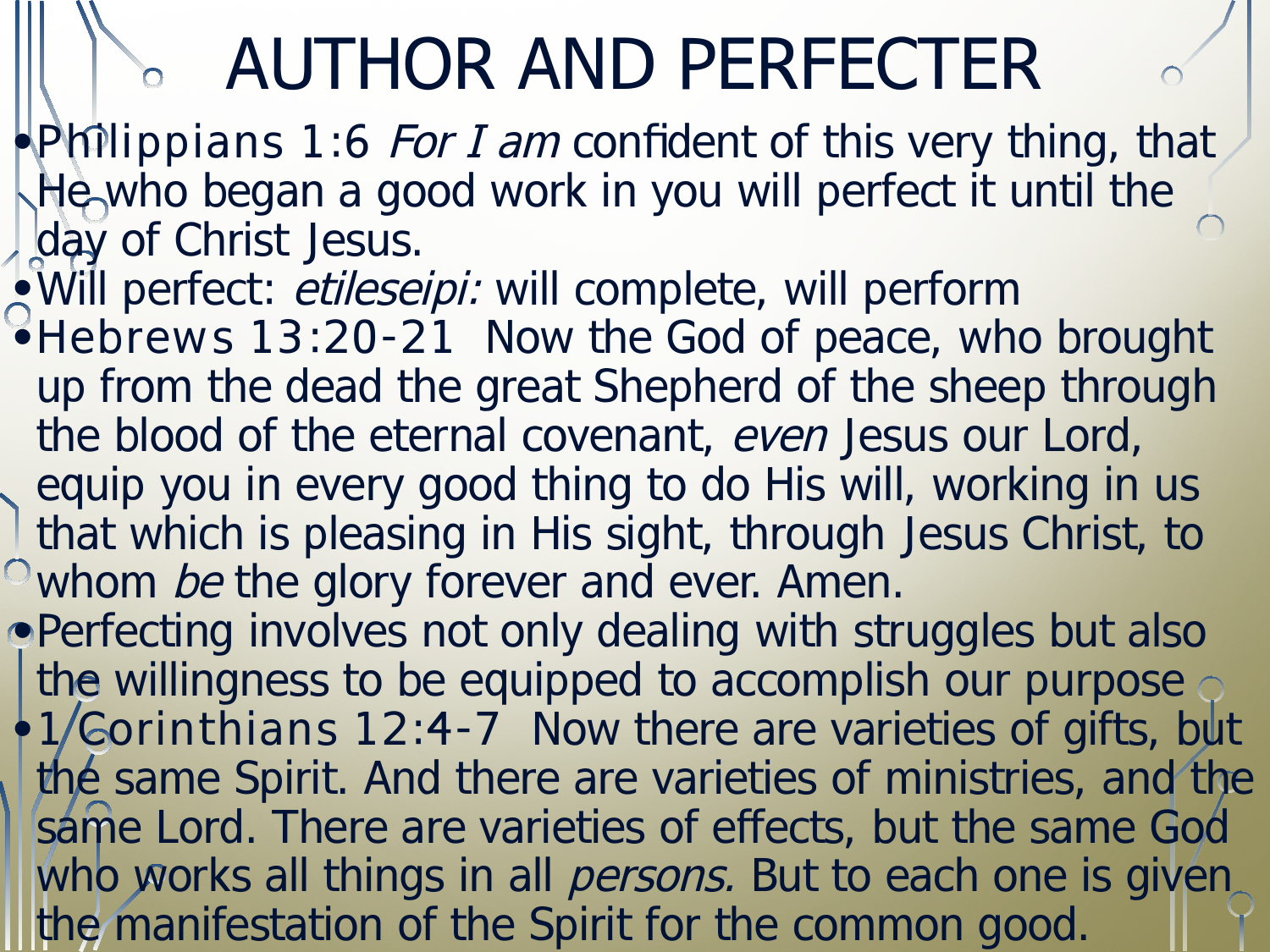

# AUTHOR AND PERFECTER
Philippians 1:6 For I am confident of this very thing, that He who began a good work in you will perfect it until the day of Christ Jesus.
Will perfect: etileseipi: will complete, will perform
Hebrews 13:20-21  Now the God of peace, who brought up from the dead the great Shepherd of the sheep through the blood of the eternal covenant, even Jesus our Lord,
equip you in every good thing to do His will, working in us that which is pleasing in His sight, through Jesus Christ, to whom be the glory forever and ever. Amen.
Perfecting involves not only dealing with struggles but also the willingness to be equipped to accomplish our purpose
1 Corinthians 12:4-7  Now there are varieties of gifts, but the same Spirit. And there are varieties of ministries, and the same Lord. There are varieties of effects, but the same God who works all things in all persons. But to each one is given the manifestation of the Spirit for the common good.